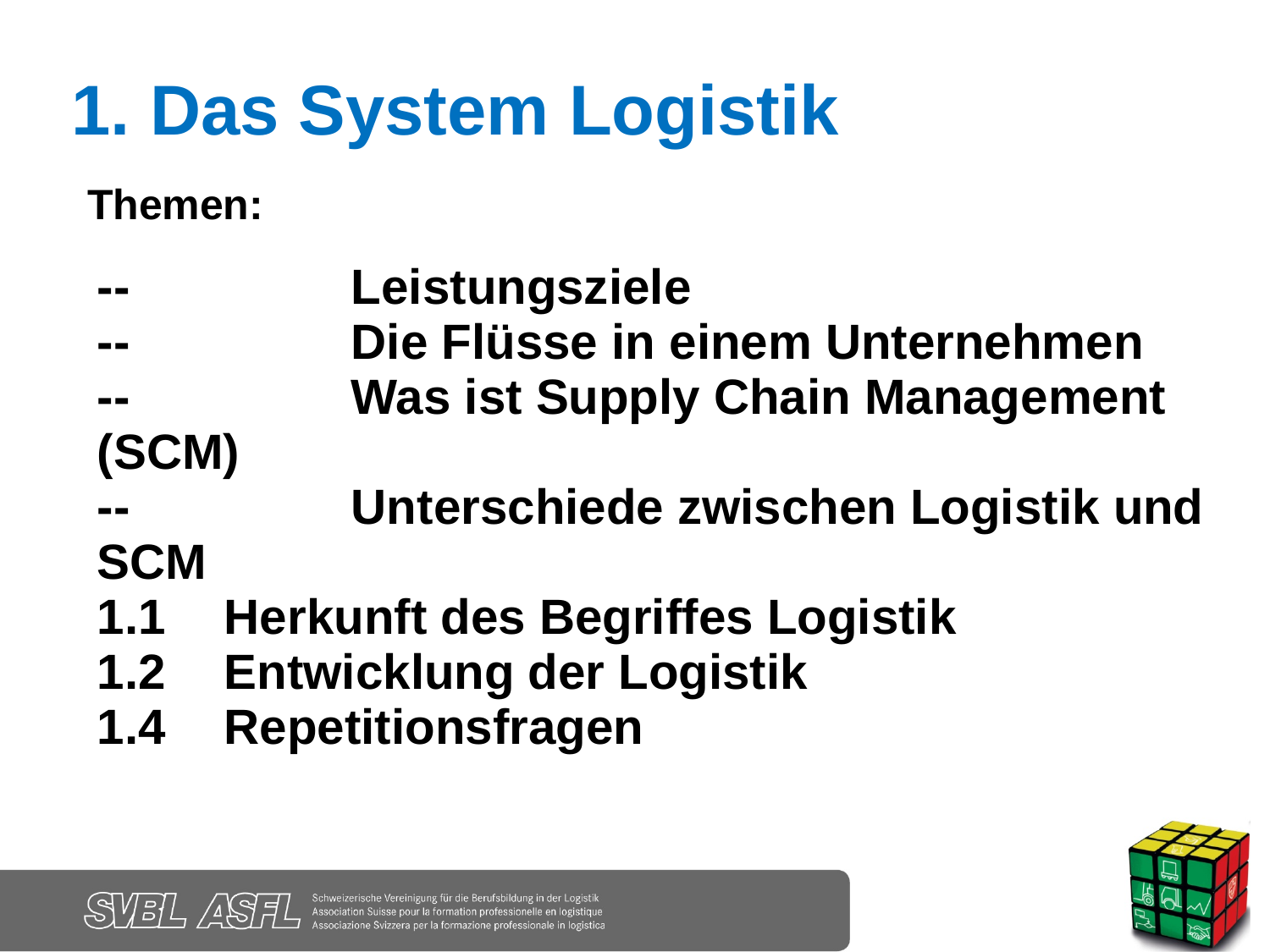

1. Das System Logistik
Themen:
--		Leistungsziele
--		Die Flüsse in einem Unternehmen
--		Was ist Supply Chain Management (SCM)
--		Unterschiede zwischen Logistik und SCM
1.1	Herkunft des Begriffes Logistik
1.2	Entwicklung der Logistik
1.4	Repetitionsfragen